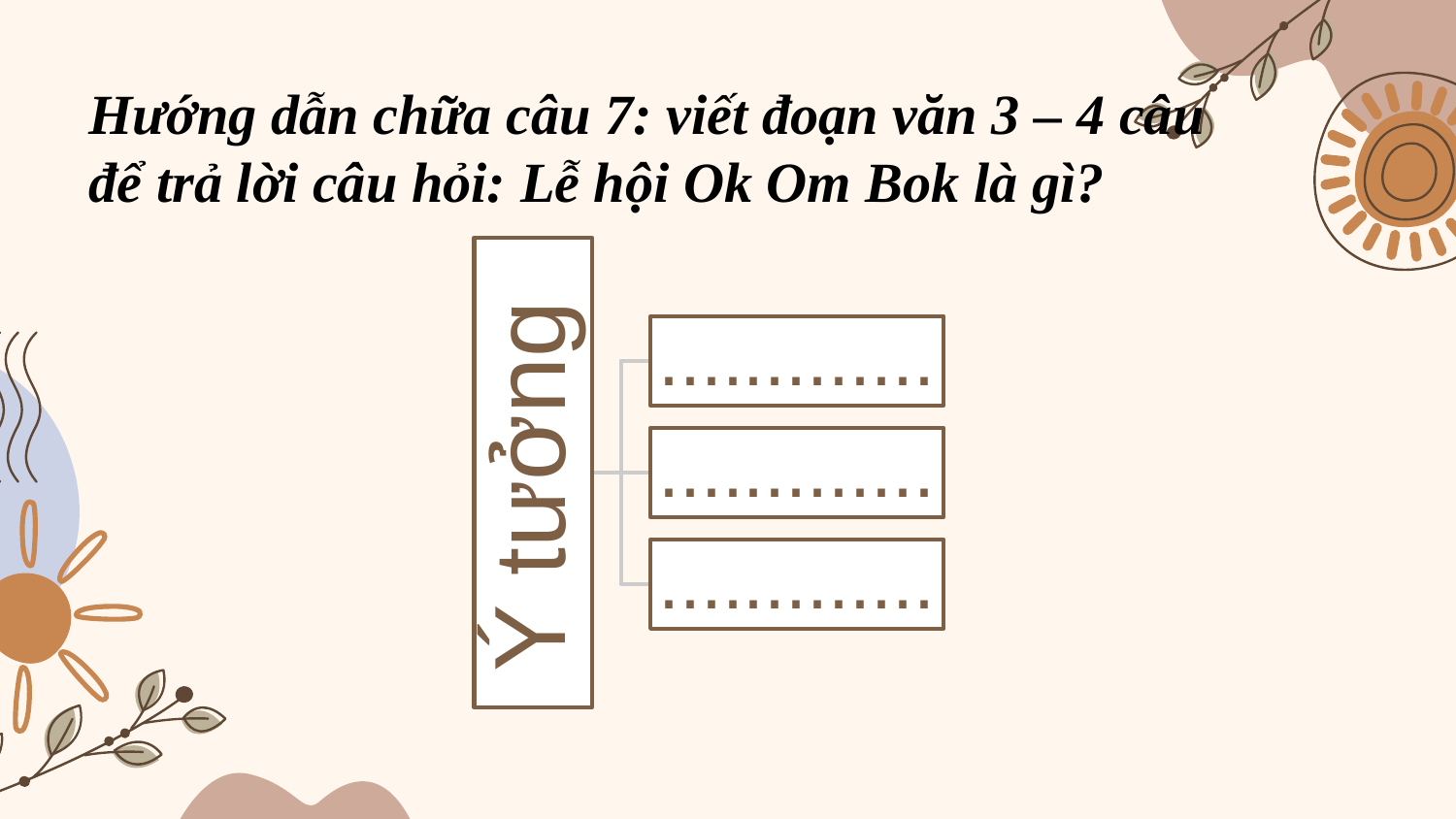

# Hướng dẫn chữa câu 7: viết đoạn văn 3 – 4 câu để trả lời câu hỏi: Lễ hội Ok Om Bok là gì?

Ý tưởng
.............
.............
.............